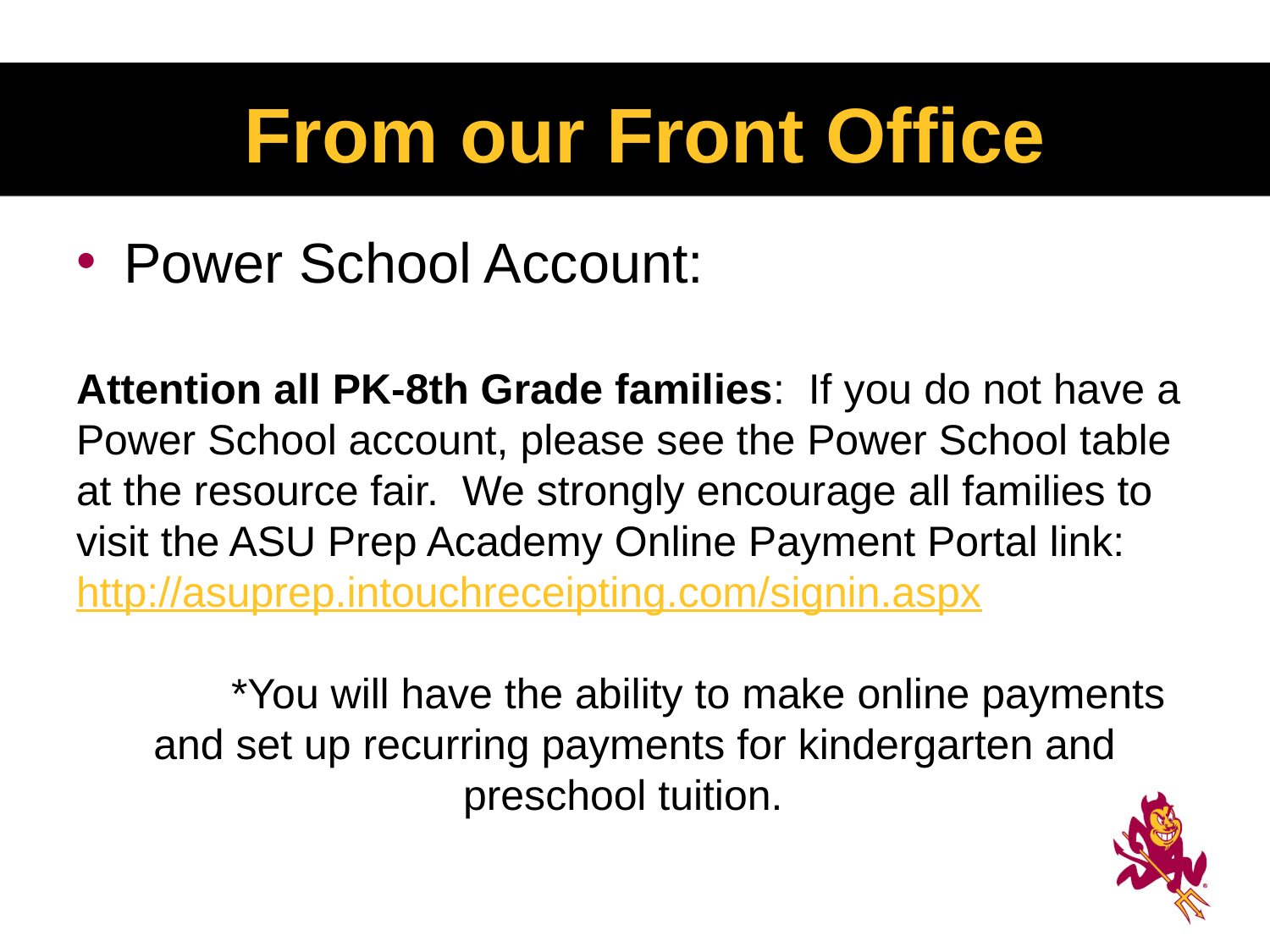

# From our Front Office
Power School Account:

Attention all PK-8th Grade families:  If you do not have a Power School account, please see the Power School table at the resource fair.  We strongly encourage all families to visit the ASU Prep Academy Online Payment Portal link:  http://asuprep.intouchreceipting.com/signin.aspx

	*You will have the ability to make online payments and set up recurring payments for kindergarten and preschool tuition.